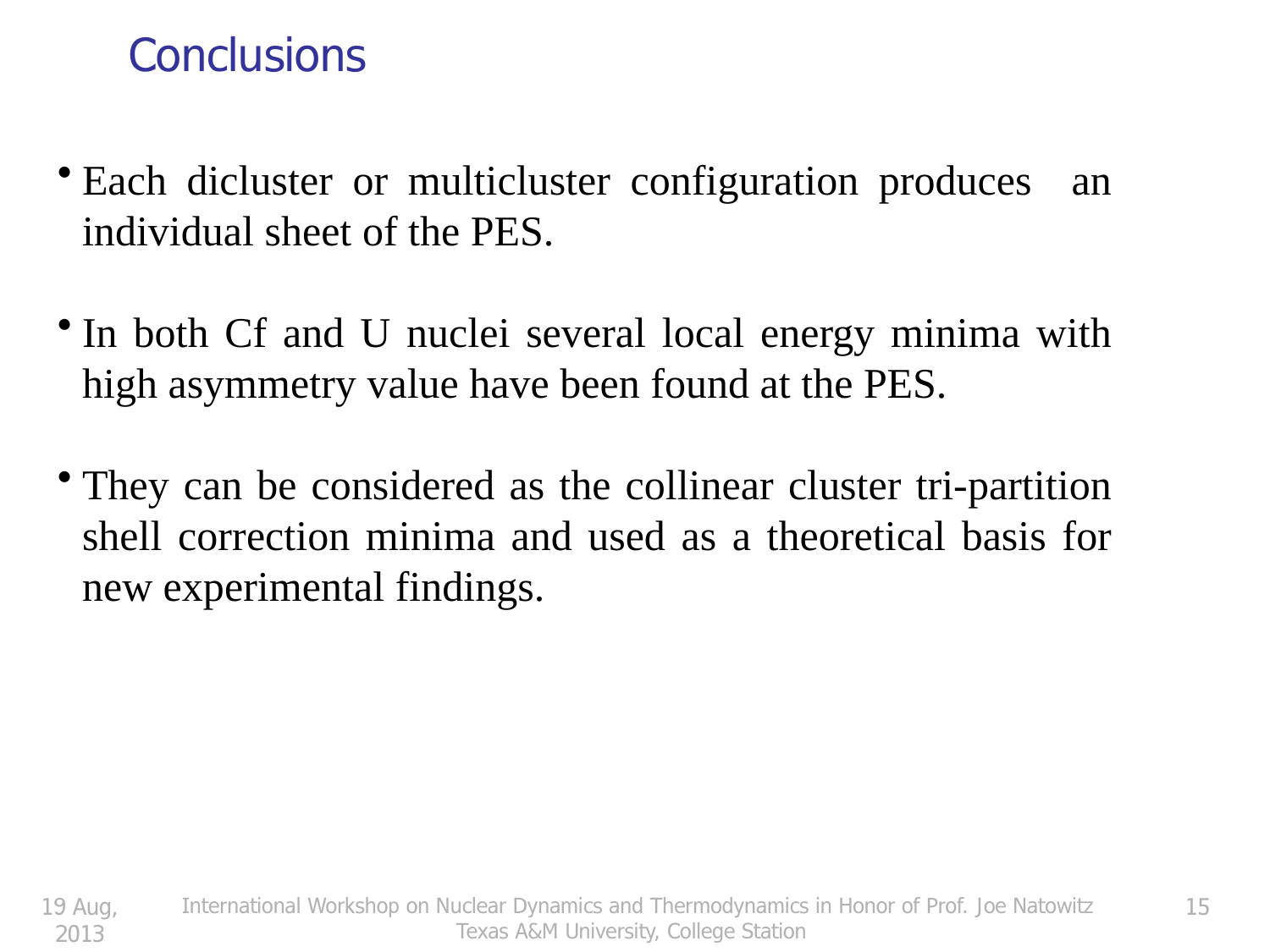

# Conclusions

Each dicluster or multicluster configuration produces  an individual sheet of the PES.

In both Cf and U nuclei several local energy minima with high asymmetry value have been found at the PES.

They can be considered as the collinear cluster tri-partition shell correction minima and used as a theoretical basis for new experimental findings.

19 Aug, 2013
 International Workshop on Nuclear Dynamics and Thermodynamics in Honor of Prof. Joe Natowitz Texas A&M University, College Station
15